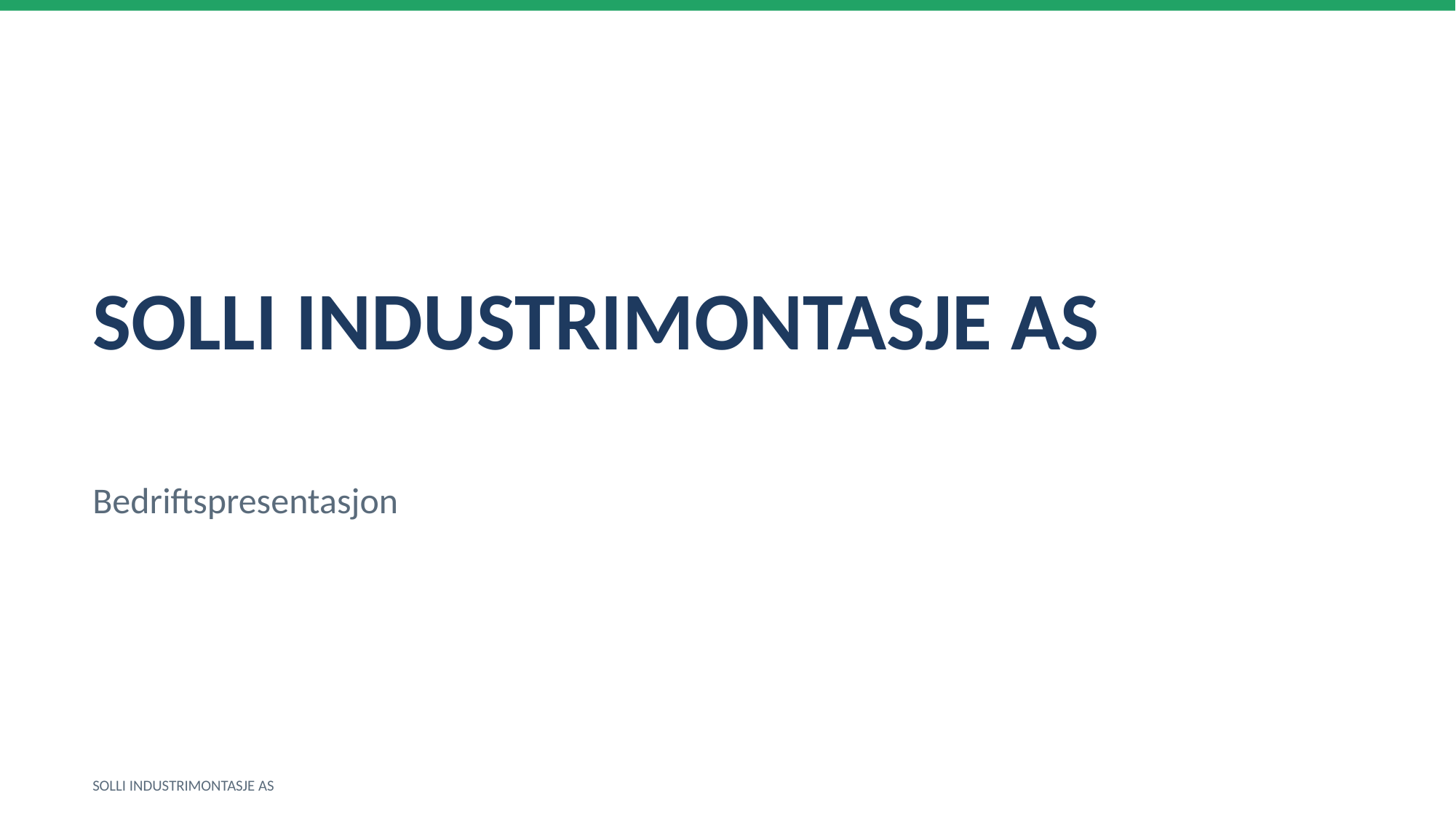

SOLLI INDUSTRIMONTASJE AS
Bedriftspresentasjon
SOLLI INDUSTRIMONTASJE AS